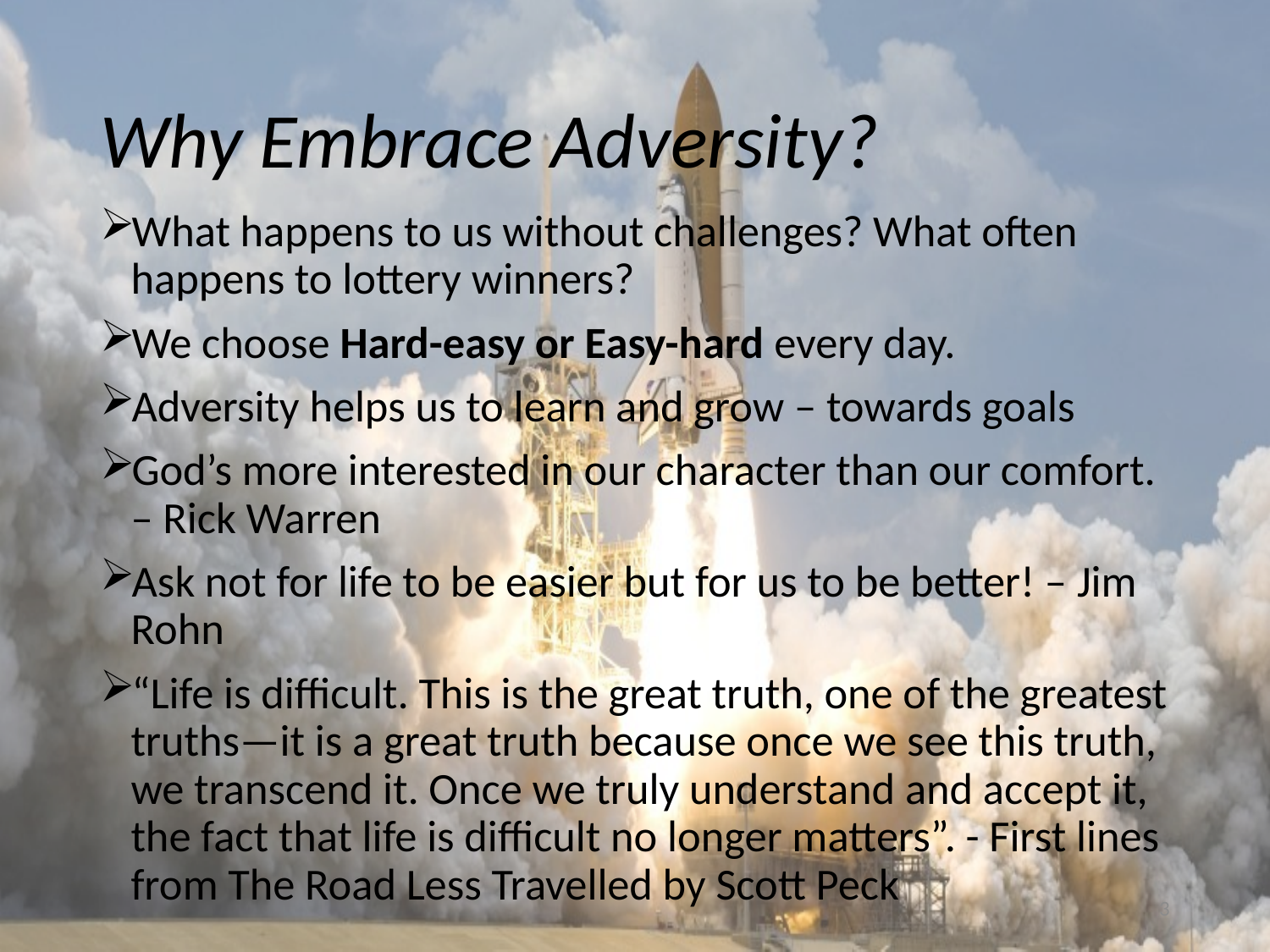

# Why Embrace Adversity?
What happens to us without challenges? What often happens to lottery winners?
We choose Hard-easy or Easy-hard every day.
Adversity helps us to learn and grow – towards goals
God’s more interested in our character than our comfort. – Rick Warren
Ask not for life to be easier but for us to be better! – Jim Rohn
“Life is difficult. This is the great truth, one of the greatest truths—it is a great truth because once we see this truth, we transcend it. Once we truly understand and accept it, the fact that life is difficult no longer matters”. - First lines from The Road Less Travelled by Scott Peck
3